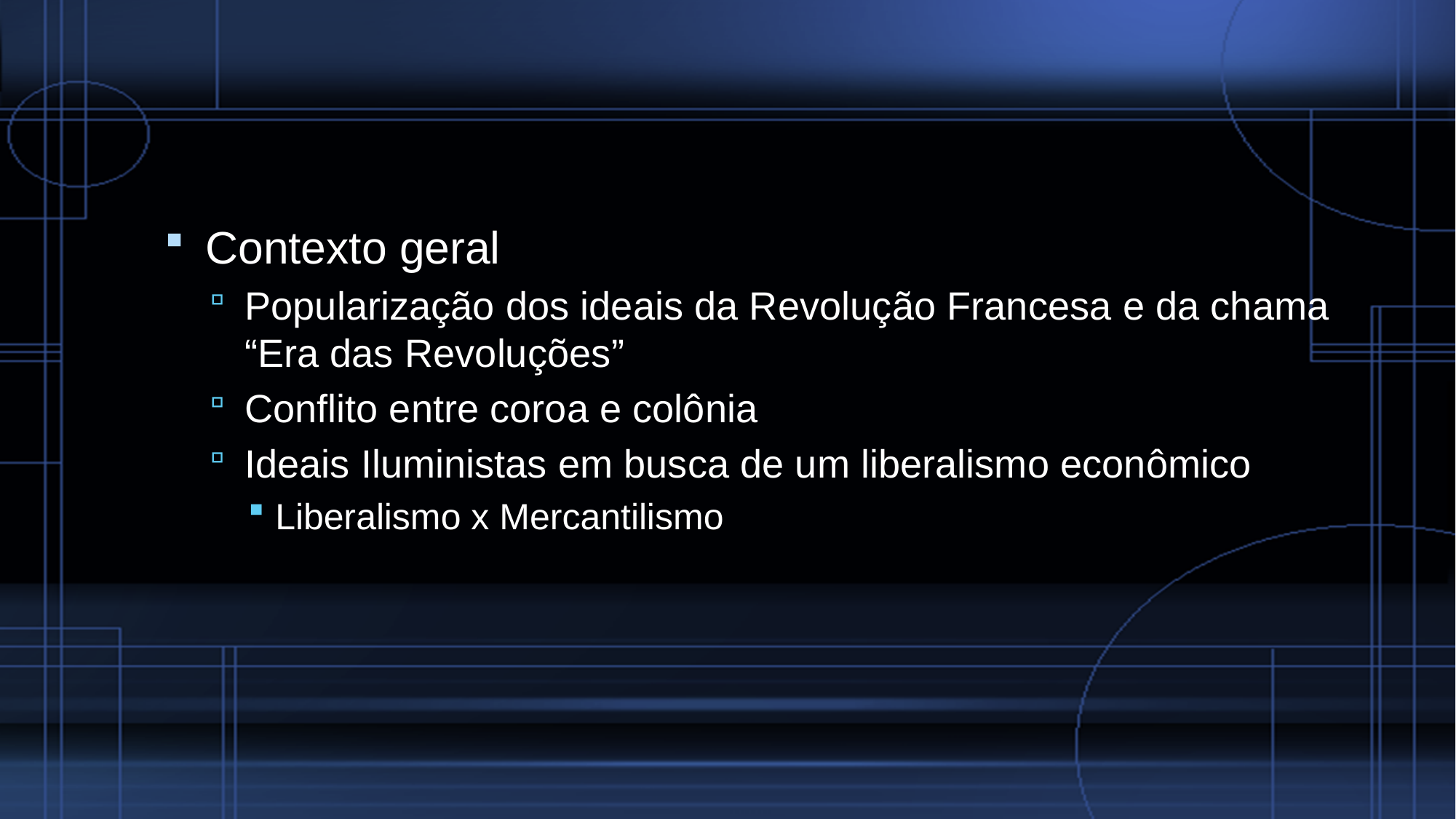

#
Contexto geral
Popularização dos ideais da Revolução Francesa e da chama “Era das Revoluções”
Conflito entre coroa e colônia
Ideais Iluministas em busca de um liberalismo econômico
Liberalismo x Mercantilismo